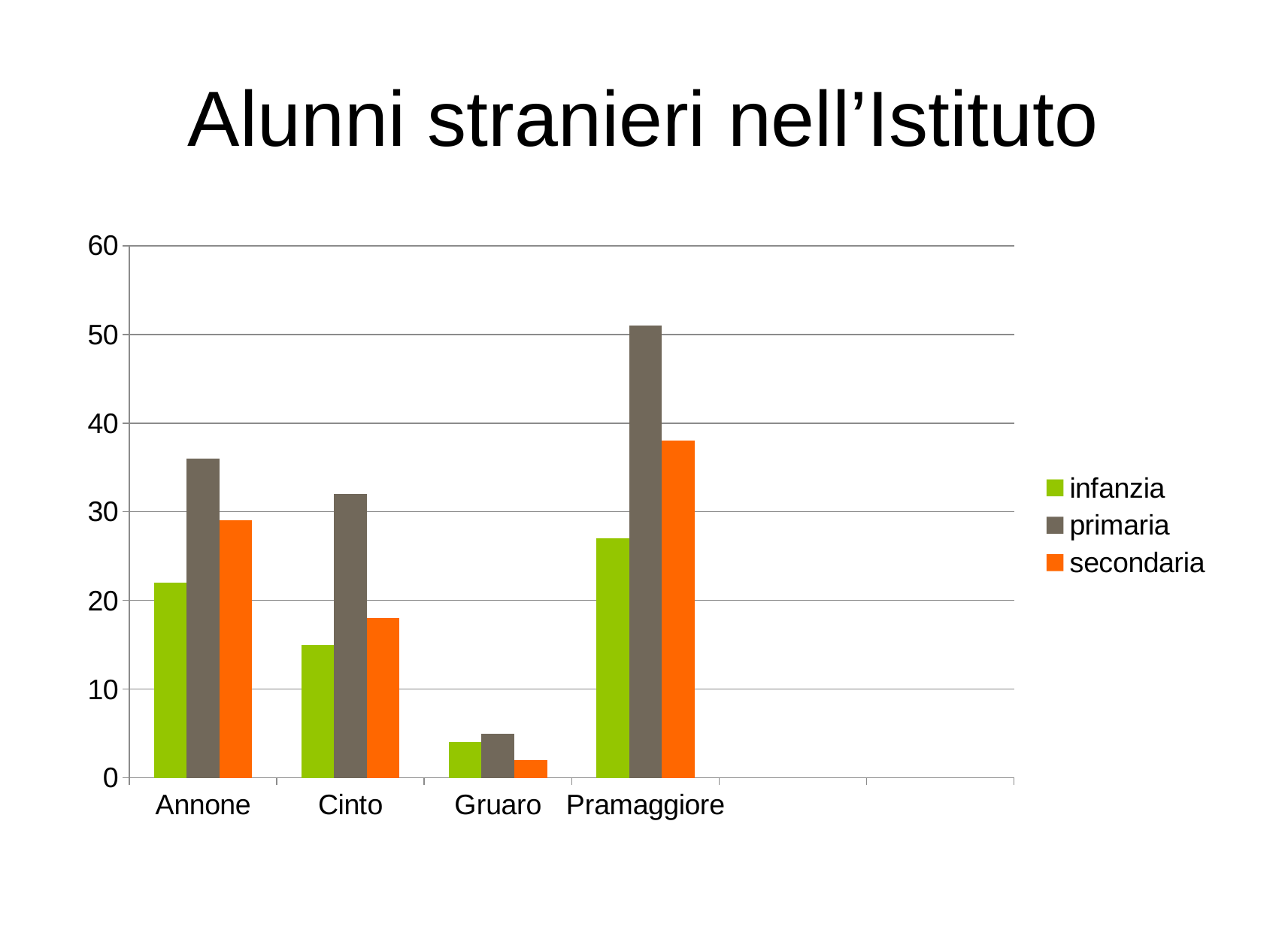

# Alunni stranieri nell’Istituto

### Chart

| Category | infanzia | primaria | secondaria |
|---|---|---|---|
| Annone | 22.0 | 36.0 | 29.0 |
| Cinto | 15.0 | 32.0 | 18.0 |
| Gruaro | 4.0 | 5.0 | 2.0 |
| Pramaggiore | 27.0 | 51.0 | 38.0 |